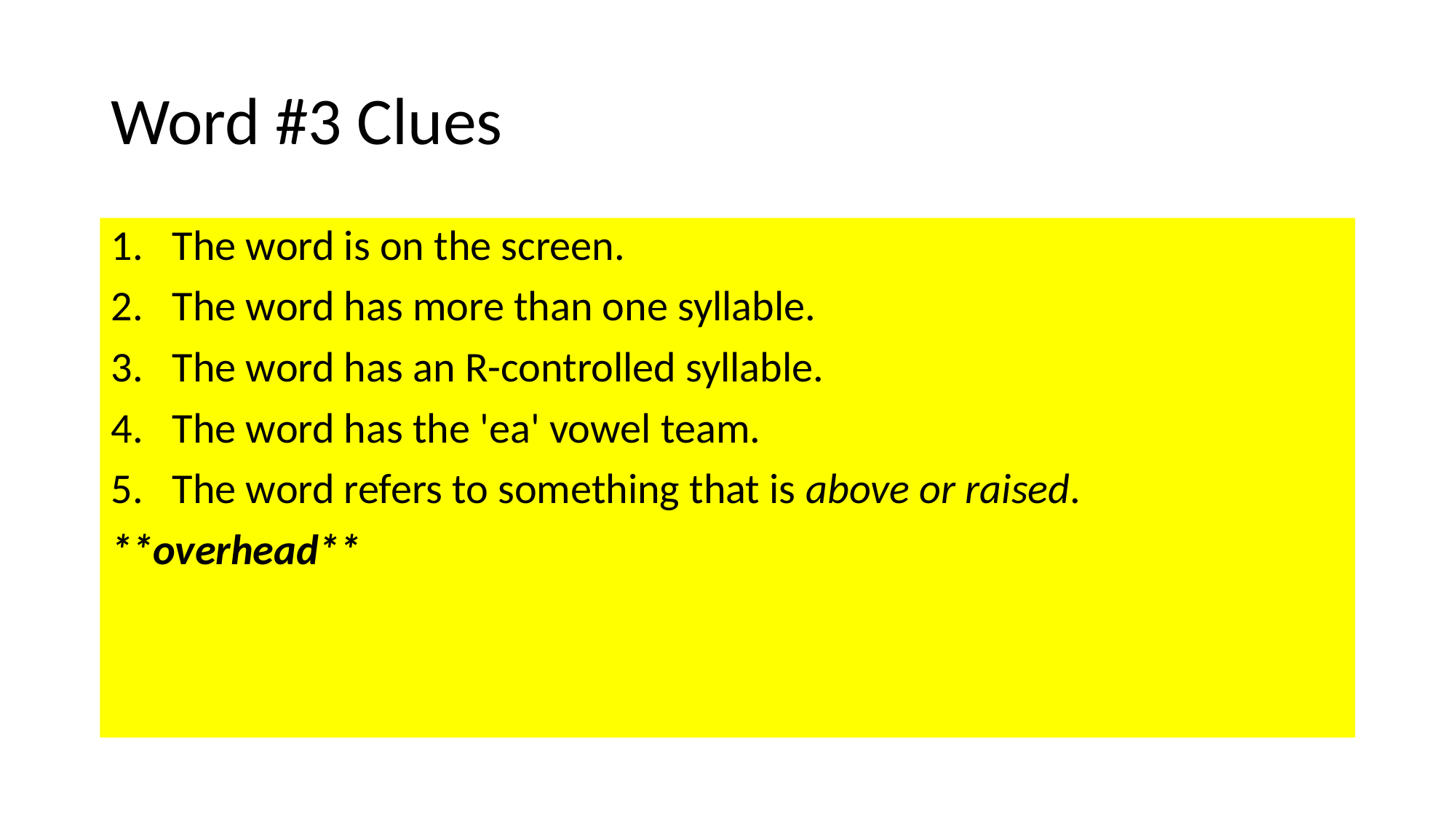

# Word #3 Clues
The word is on the screen.
The word has more than one syllable.
The word has an R-controlled syllable.
The word has the 'ea' vowel team.
The word refers to something that is above or raised.
**overhead**